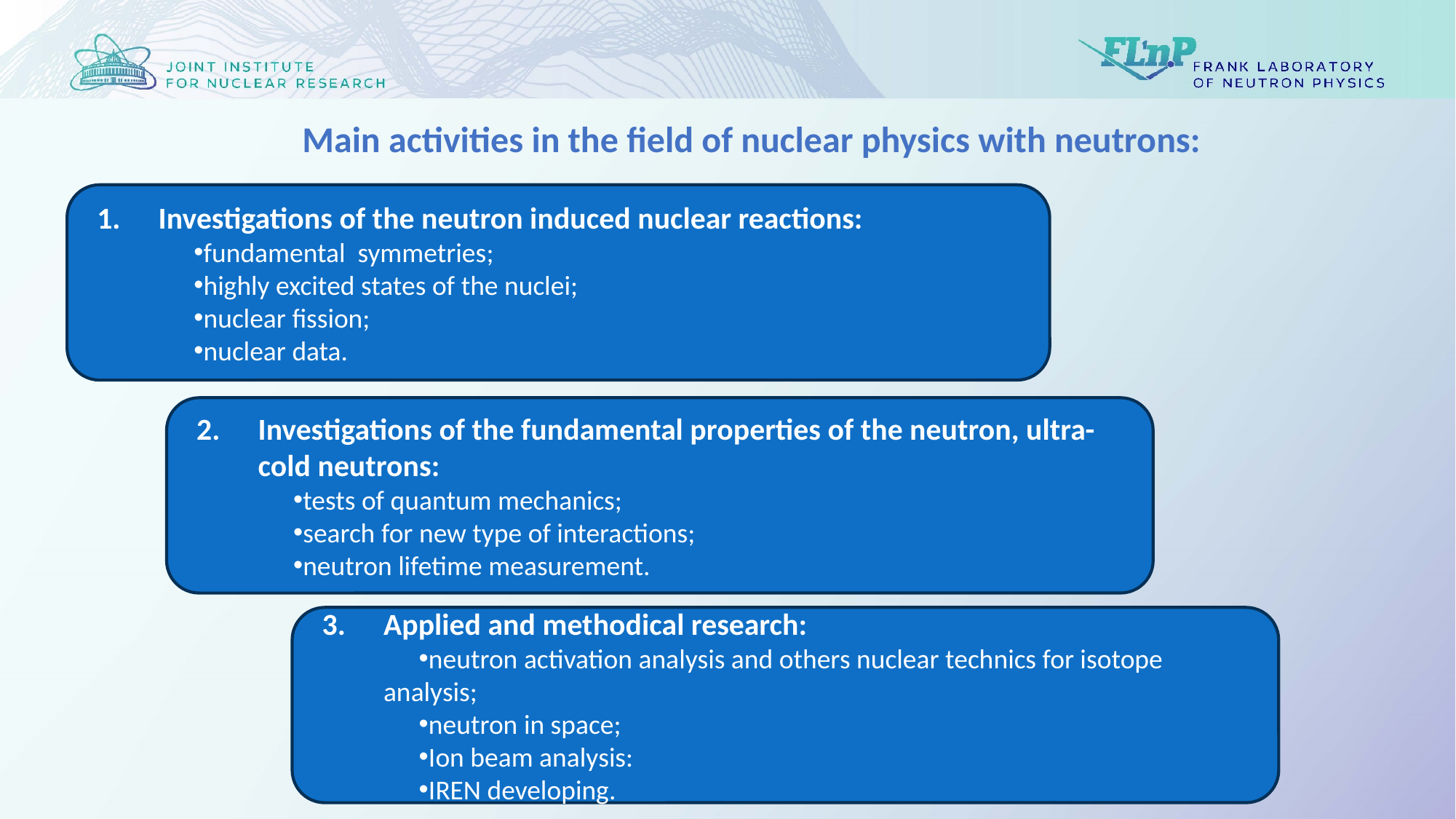

Main activities in the field of nuclear physics with neutrons:
Investigations of the neutron induced nuclear reactions:
fundamental  symmetries;
highly excited states of the nuclei;
nuclear fission;
nuclear data.
Investigations of the fundamental properties of the neutron, ultra-cold neutrons:
tests of quantum mechanics;
search for new type of interactions;
neutron lifetime measurement.
Applied and methodical research:
neutron activation analysis and others nuclear technics for isotope analysis;
neutron in space;
Ion beam analysis:
IREN developing.